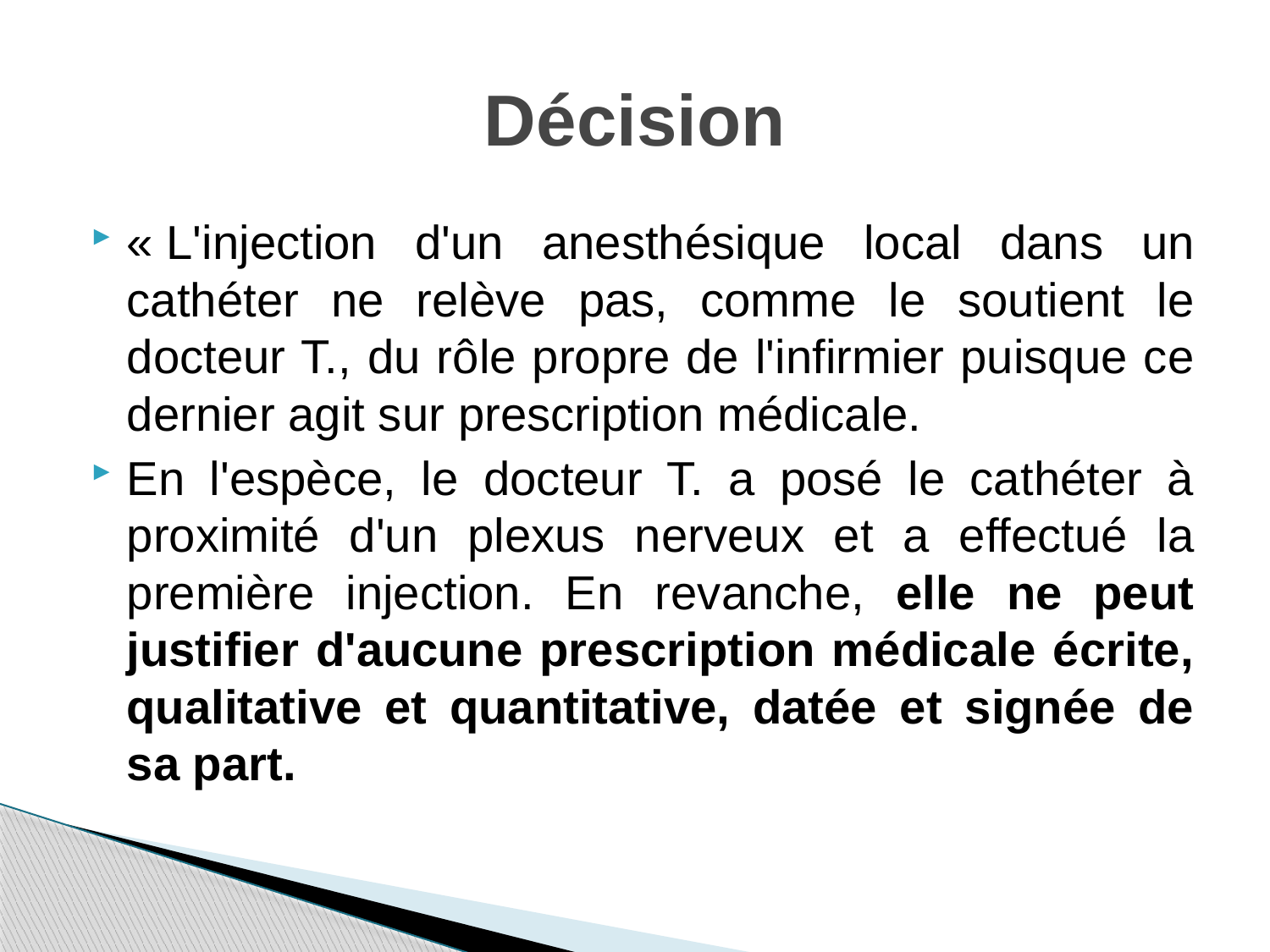

# Décision
« L'injection d'un anesthésique local dans un cathéter ne relève pas, comme le soutient le docteur T., du rôle propre de l'infirmier puisque ce dernier agit sur prescription médicale.
En l'espèce, le docteur T. a posé le cathéter à proximité d'un plexus nerveux et a effectué la première injection. En revanche, elle ne peut justifier d'aucune prescription médicale écrite, qualitative et quantitative, datée et signée de sa part.